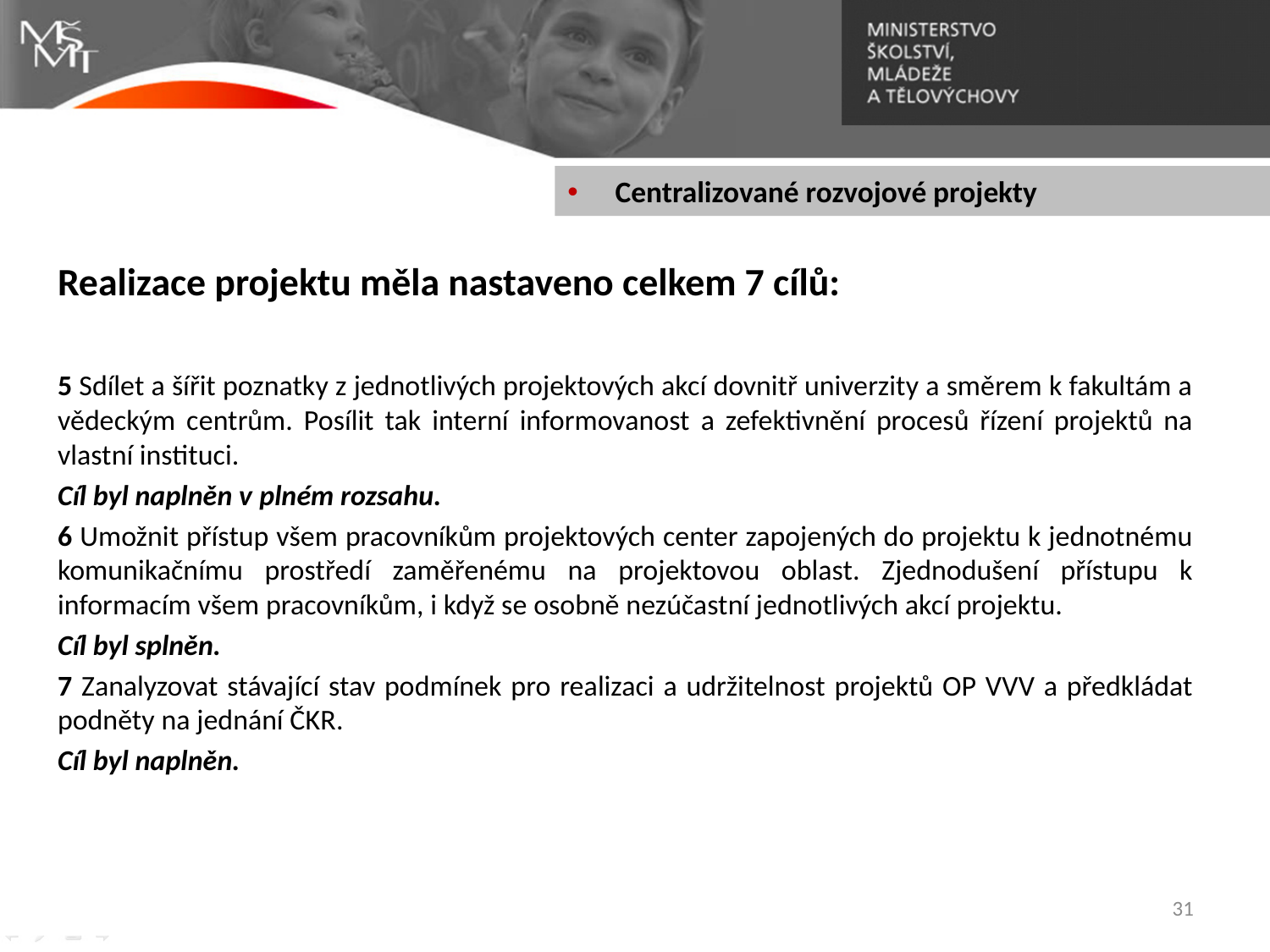

Centralizované rozvojové projekty

Realizace projektu měla nastaveno celkem 7 cílů:

5 Sdílet a šířit poznatky z jednotlivých projektových akcí dovnitř univerzity a směrem k fakultám a vědeckým centrům. Posílit tak interní informovanost a zefektivnění procesů řízení projektů na vlastní instituci.
Cíl byl naplněn v plném rozsahu.
6 Umožnit přístup všem pracovníkům projektových center zapojených do projektu k jednotnému komunikačnímu prostředí zaměřenému na projektovou oblast. Zjednodušení přístupu k informacím všem pracovníkům, i když se osobně nezúčastní jednotlivých akcí projektu.
Cíl byl splněn.
7 Zanalyzovat stávající stav podmínek pro realizaci a udržitelnost projektů OP VVV a předkládat podněty na jednání ČKR.
Cíl byl naplněn.
31